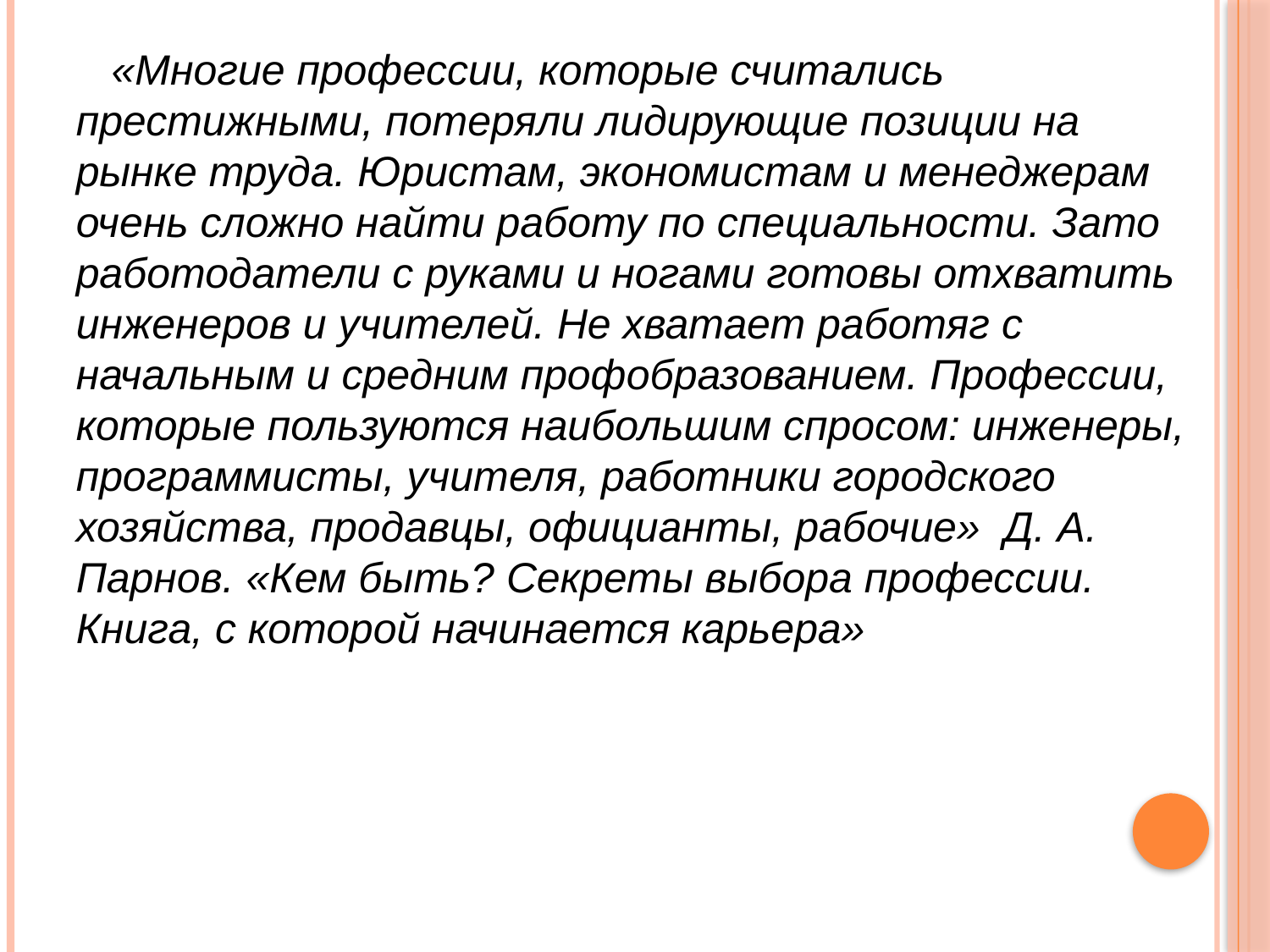

«Многие профессии, которые считались престижными, потеряли лидирующие позиции на рынке труда. Юристам, экономистам и менеджерам очень сложно найти работу по специальности. Зато работодатели с руками и ногами готовы отхватить инженеров и учителей. Не хватает работяг с начальным и средним профобразованием. Профессии, которые пользуются наибольшим спросом: инженеры, программисты, учителя, работники городского хозяйства, продавцы, официанты, рабочие»  Д. А. Парнов. «Кем быть? Секреты выбора профессии. Книга, с которой начинается карьера»